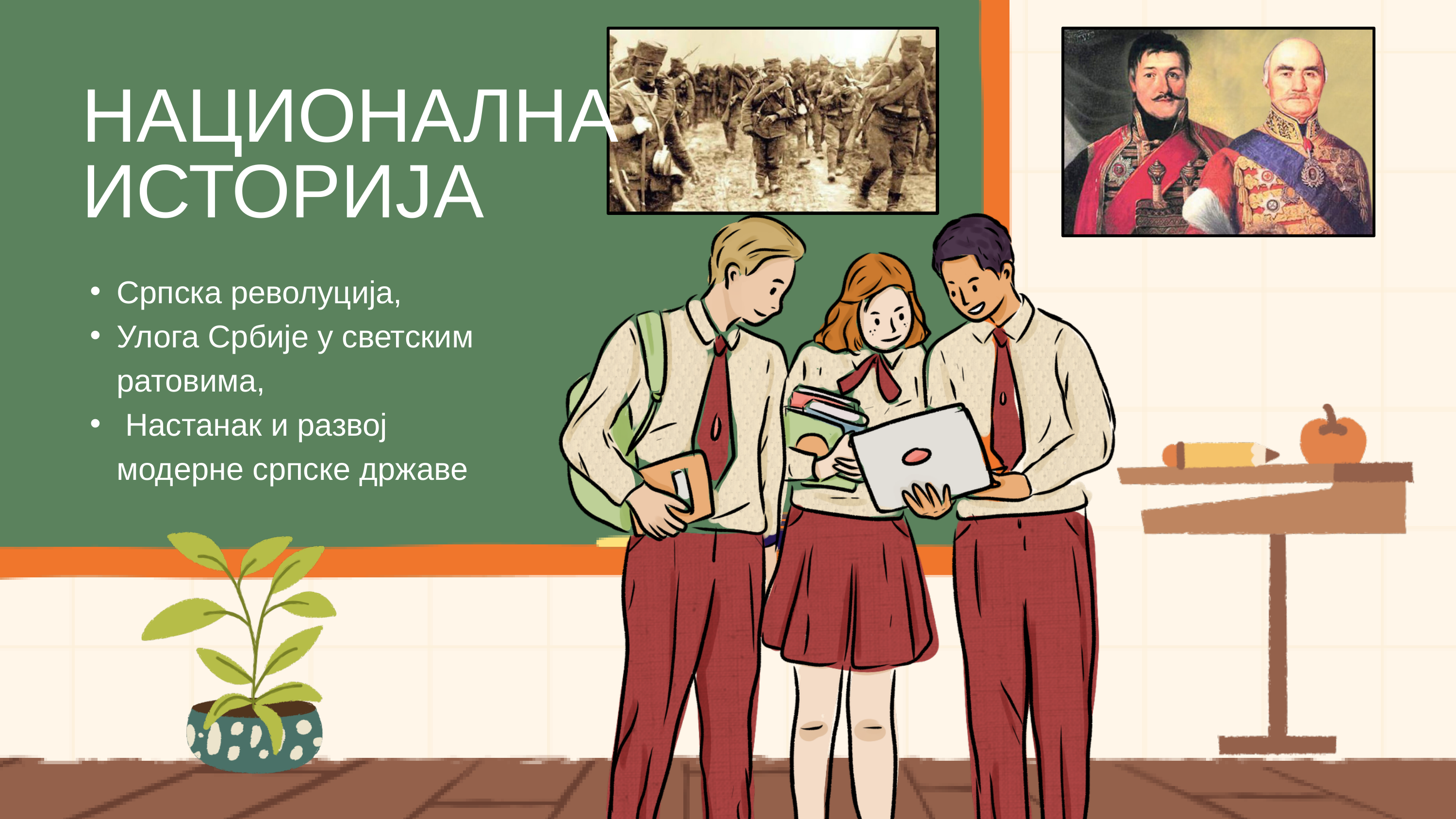

НАЦИОНАЛНА ИСТОРИЈА

Српска револуција,
Улога Србије у светским ратовима,
 Настанак и развој модерне српске државе